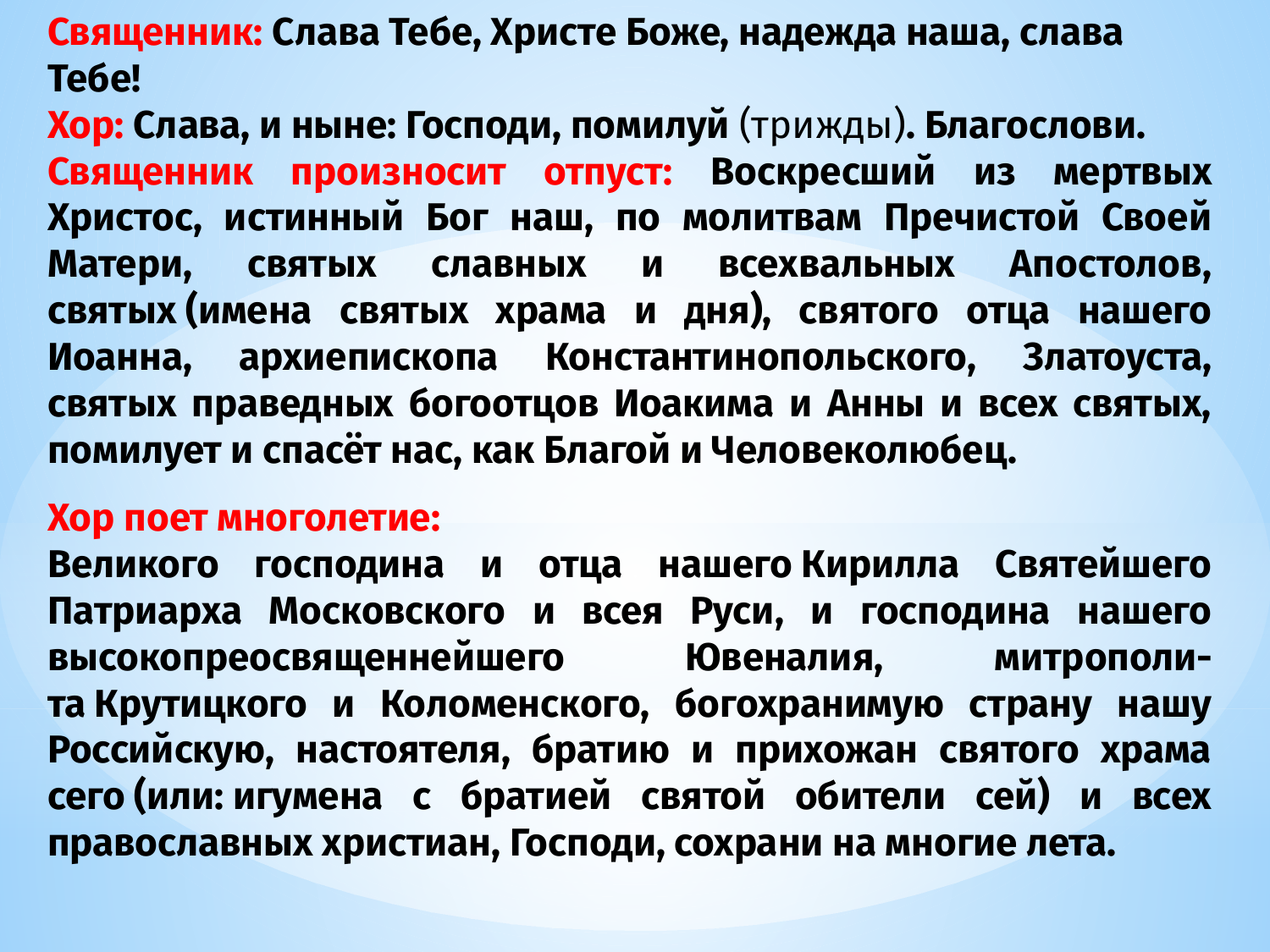

Священник: Слава Тебе, Христе Боже, надежда наша, слава Тебе!
Хор: Слава, и ныне: Господи, помилуй (трижды). Благослови.
Священник произносит отпуст: Воскресший из мертвых Христос, истинный Бог наш, по молитвам Пречистой Своей Матери, святых славных и всехвальных Апостолов, святых (имена святых храма и дня), святого отца нашего Иоанна, архиепископа Константинопольского, Златоуста, святых праведных богоотцов Иоакима и Анны и всех святых, помилует и спасёт нас, как Благой и Человеколюбец.

Хор поет многолетие:
Великого господина и отца нашего Кирилла Святейшего Патриарха Московского и всея Руси, и господина нашего высокопреосвященнейшего  Ювеналия, митрополи-та Крутицкого и Коломенского, богохранимую страну нашу Российскую, настоятеля, братию и прихожан святого храма сего (или: игумена с братией святой обители сей) и всех православных христиан, Господи, сохрани на многие лета.